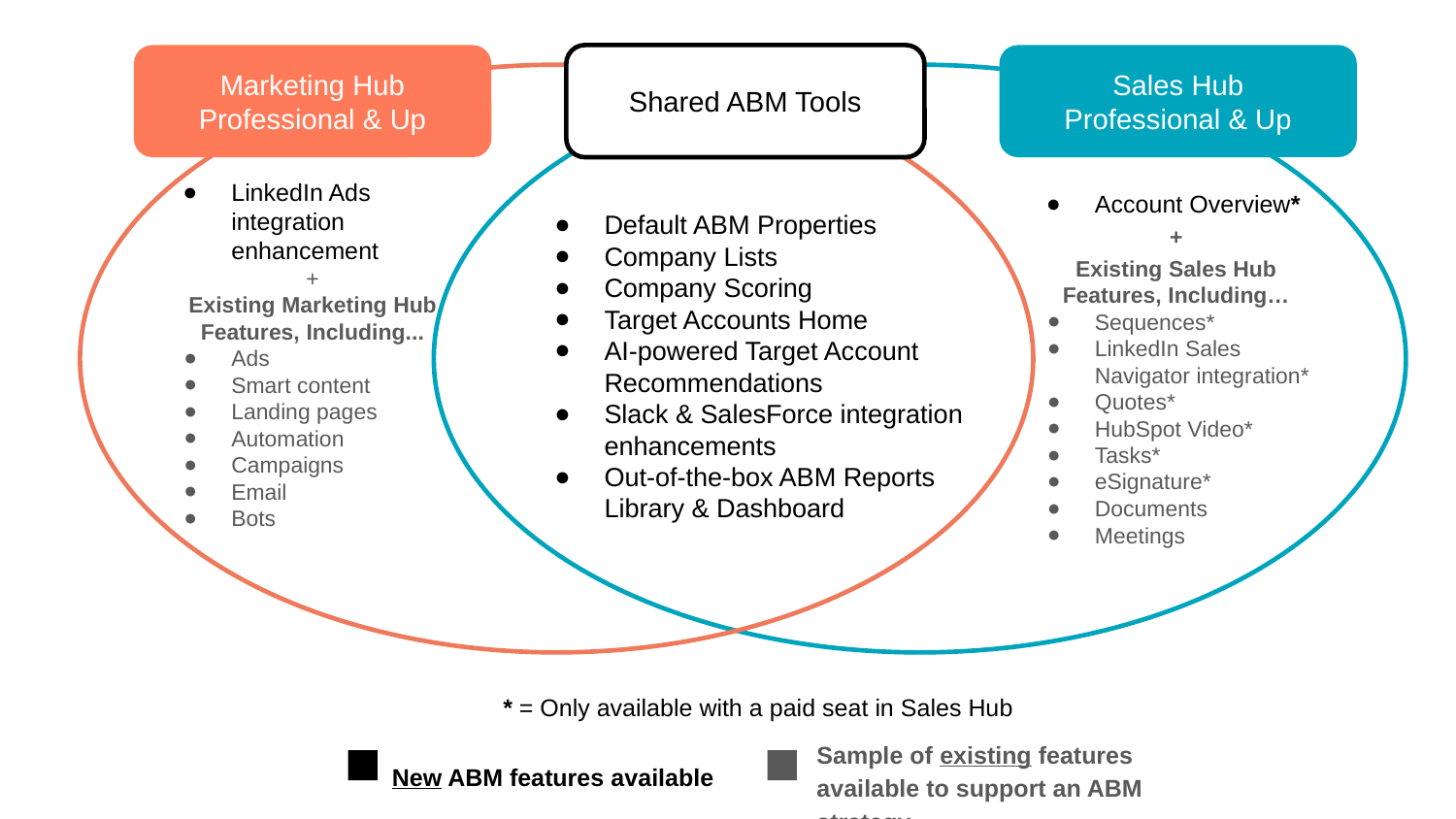

Marketing Hub Professional & Up
Shared ABM Tools
Sales Hub
Professional & Up

LinkedIn Ads integration enhancement
+
Existing Marketing Hub Features, Including...
Ads
Smart content
Landing pages
Automation
Campaigns
Email
Bots
Account Overview*

+

Existing Sales Hub
Features, Including…
Sequences*
LinkedIn Sales Navigator integration*
Quotes*
HubSpot Video*
Tasks*
eSignature*
Documents
Meetings

Default ABM Properties
Company Lists
Company Scoring
Target Accounts Home
AI-powered Target Account Recommendations
Slack & SalesForce integration enhancements
Out-of-the-box ABM Reports Library & Dashboard
* = Only available with a paid seat in Sales Hub

Sample of existing features available to support an ABM strategy

New ABM features available